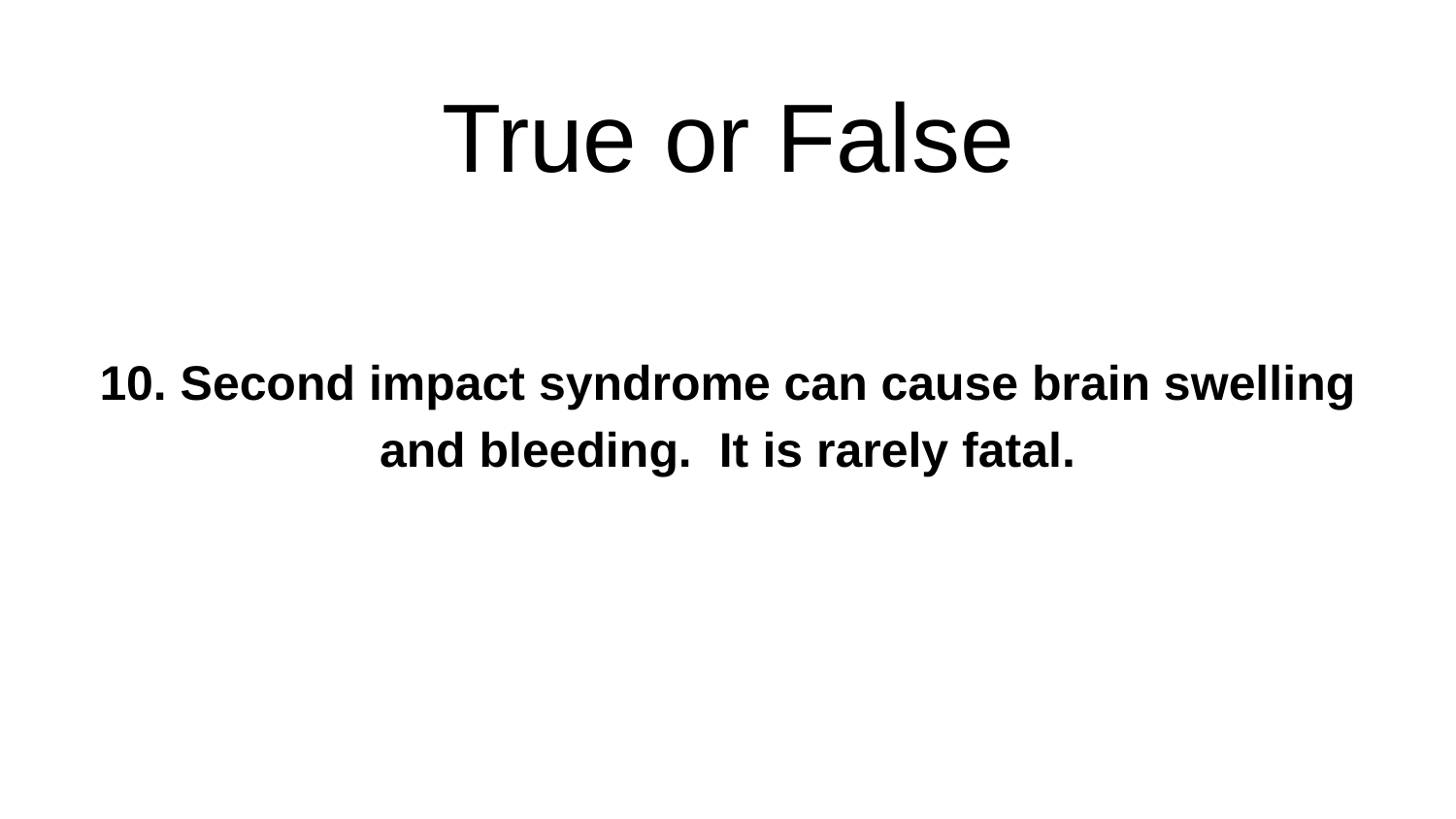

# True or False

10. Second impact syndrome can cause brain swelling and bleeding.  It is rarely fatal.